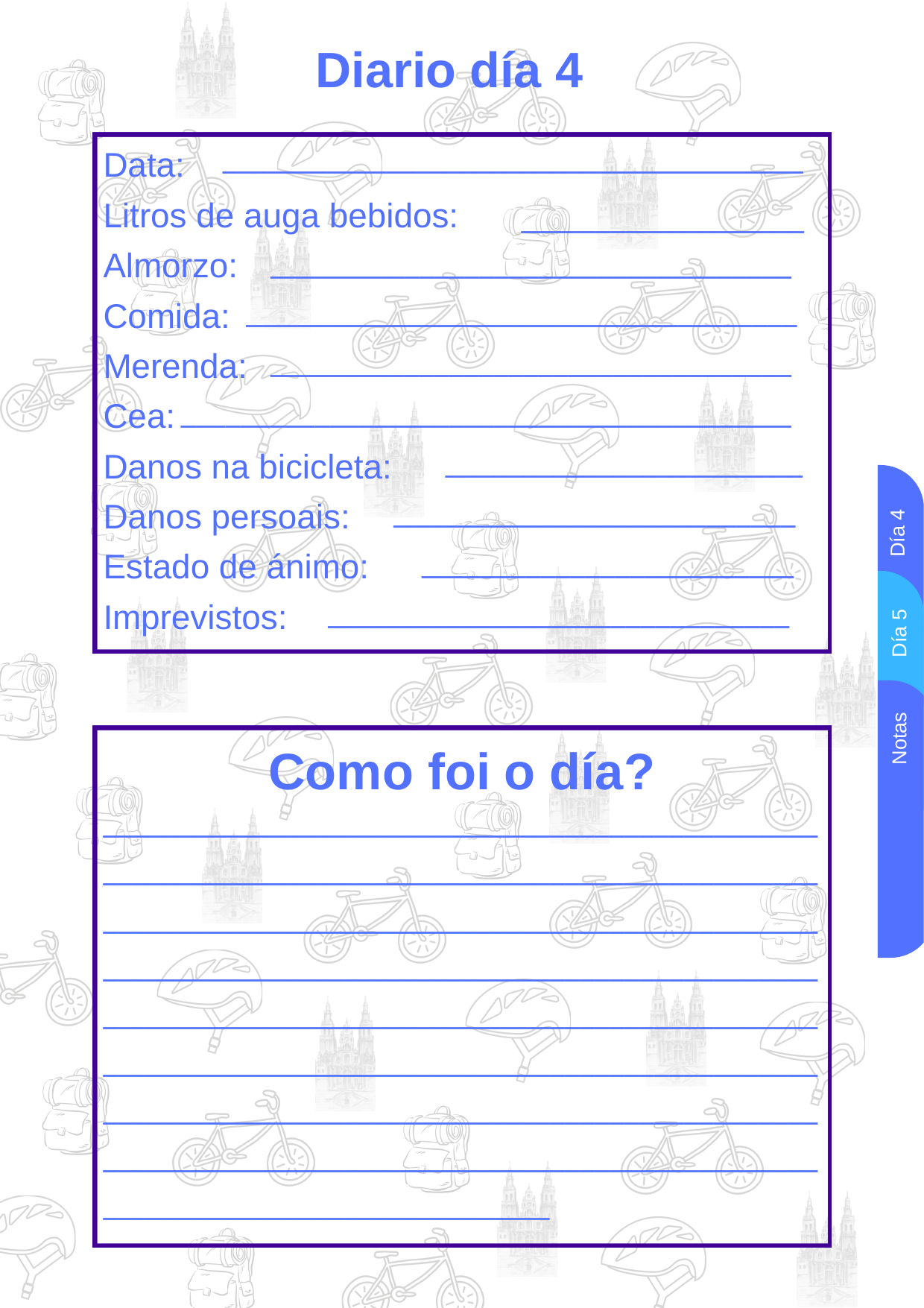

Diario día 4

_______________________________________

Data:
Litros de auga bebidos:
Almorzo:
Comida:
Merenda:
Cea:
Danos na bicicleta:
Danos persoais:
Estado de ánimo:
Imprevistos:

___________________

___________________________________

_____________________________________

___________________________________

_________________________________________

________________________

___________________________

Día 4
_________________________

_______________________________

Día 5

Notas

Como foi o día?

______________________________________________________________________________________________________________________________________________________________________________________________________________________________________________________________________________________________________________________________________________________________________________________________________________________________